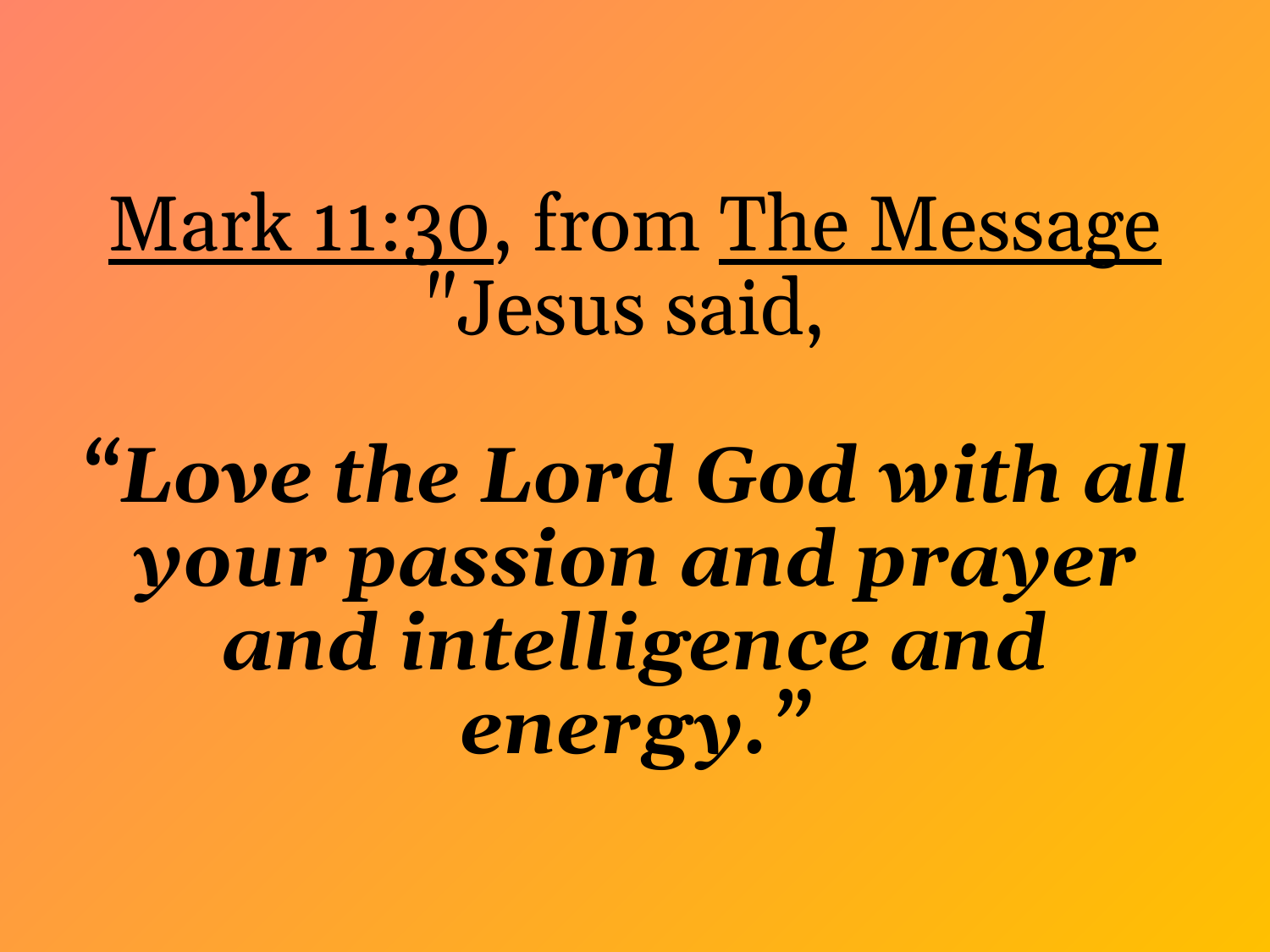

# Mark 11:30, from The Message "Jesus said, “Love the Lord God with all your passion and prayer and intelligence and energy.”